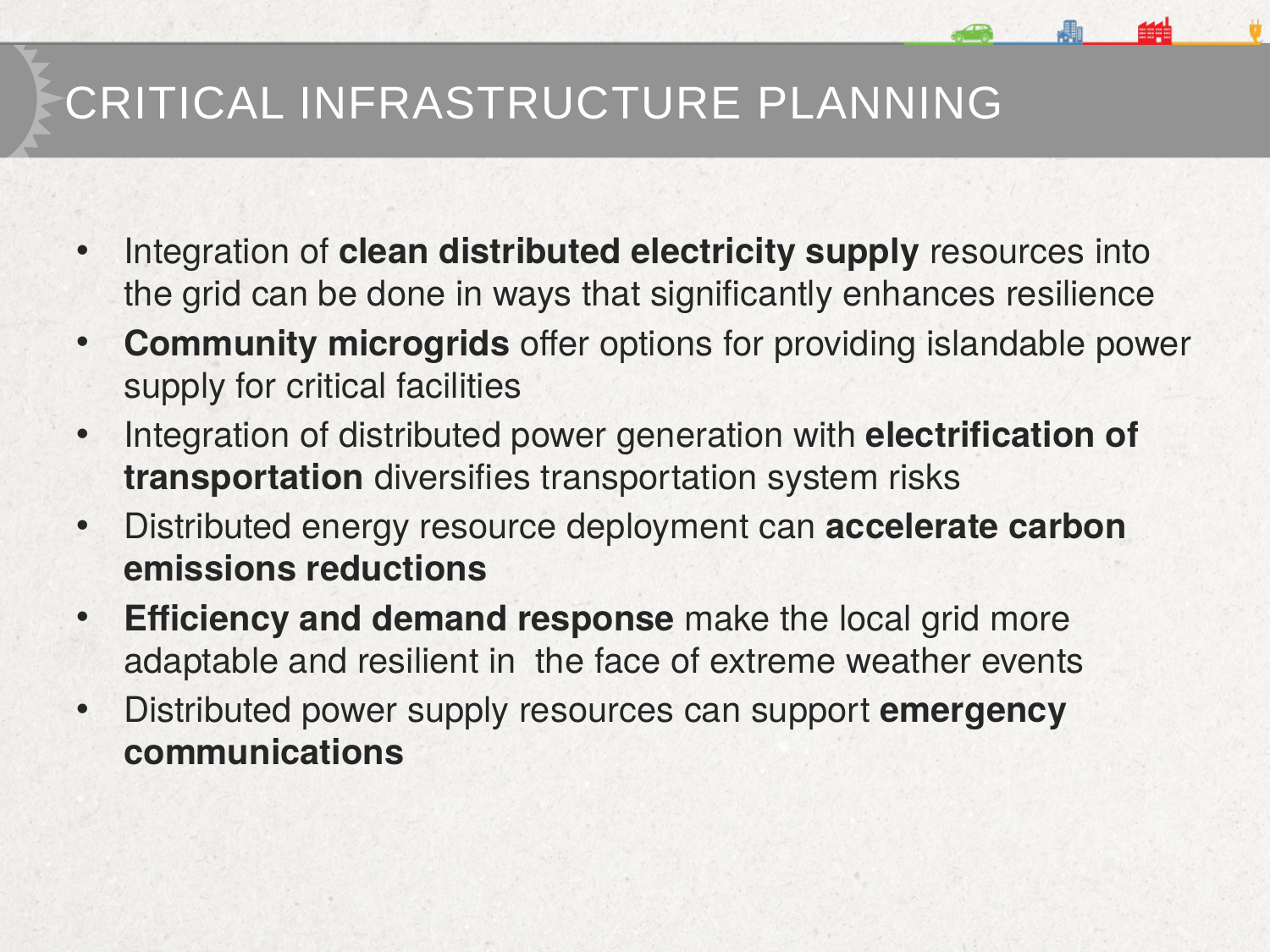

# Critical infrastructure planning
Integration of clean distributed electricity supply resources into the grid can be done in ways that significantly enhances resilience
Community microgrids offer options for providing islandable power supply for critical facilities
Integration of distributed power generation with electrification of transportation diversifies transportation system risks
Distributed energy resource deployment can accelerate carbon emissions reductions
Efficiency and demand response make the local grid more adaptable and resilient in  the face of extreme weather events
Distributed power supply resources can support emergency communications